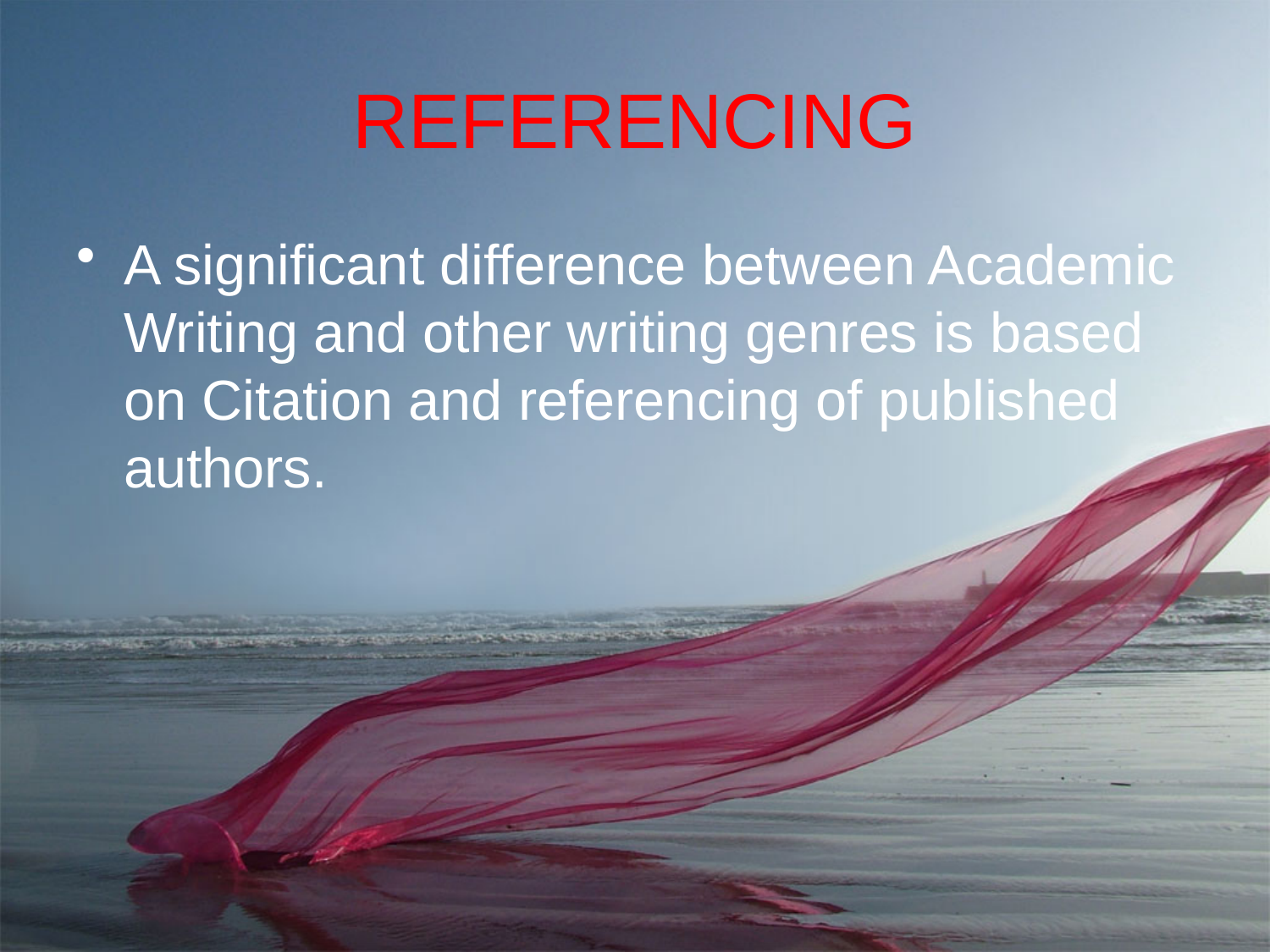

# REFERENCING
A significant difference between Academic Writing and other writing genres is based on Citation and referencing of published authors.